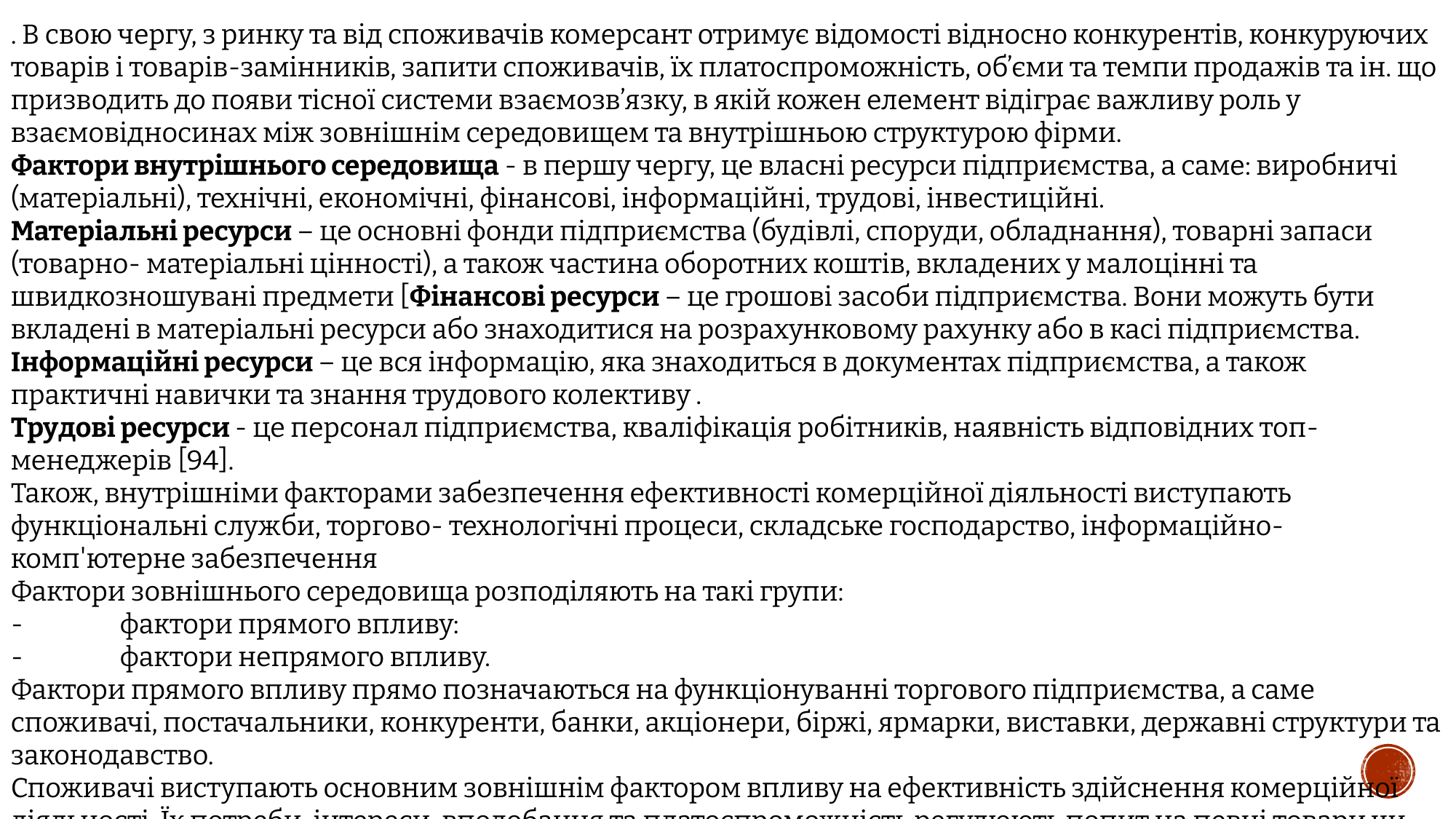

. В свою чергу, з ринку та від споживачів комерсант отримує відомості відносно конкурентів, конкуруючих товарів і товарів-замінників, запити споживачів, їх платоспроможність, об’єми та темпи продажів та ін. що призводить до появи тісної системи взаємозв’язку, в якій кожен елемент відіграє важливу роль у взаємовідносинах між зовнішнім середовищем та внутрішньою структурою фірми.
Фактори внутрішнього середовища - в першу чергу, це власні ресурси підприємства, а саме: виробничі (матеріальні), технічні, економічні, фінансові, інформаційні, трудові, інвестиційні.
Матеріальні ресурси – це основні фонди підприємства (будівлі, споруди, обладнання), товарні запаси (товарно- матеріальні цінності), а також частина оборотних коштів, вкладених у малоцінні та швидкозношувані предмети [Фінансові ресурси – це грошові засоби підприємства. Вони можуть бути вкладені в матеріальні ресурси або знаходитися на розрахунковому рахунку або в касі підприємства.
Інформаційні ресурси – це вся інформацію, яка знаходиться в документах підприємства, а також практичні навички та знання трудового колективу .
Трудові ресурси - це персонал підприємства, кваліфікація робітників, наявність відповідних топ-менеджерів [94].
Також, внутрішніми факторами забезпечення ефективності комерційної діяльності виступають функціональні служби, торгово- технологічні процеси, складське господарство, інформаційно-комп'ютерне забезпечення
Фактори зовнішнього середовища розподіляють на такі групи:
-	фактори прямого впливу:
-	фактори непрямого впливу.
Фактори прямого впливу прямо позначаються на функціонуванні торгового підприємства, а саме споживачі, постачальники, конкуренти, банки, акціонери, біржі, ярмарки, виставки, державні структури та законодавство.
Споживачі виступають основним зовнішнім фактором впливу на ефективність здійснення комерційної діяльності. Їх потреби, інтереси, вподобання та платоспроможність регулюють попит на певні товари чи послуги. А підприємства шляхом зміни цінової політики, реклами, суспільної думки, якості виробництва та обслуговування формують у споживачів певні споживчі вподобання, які ж самі і будуть задовольняти.